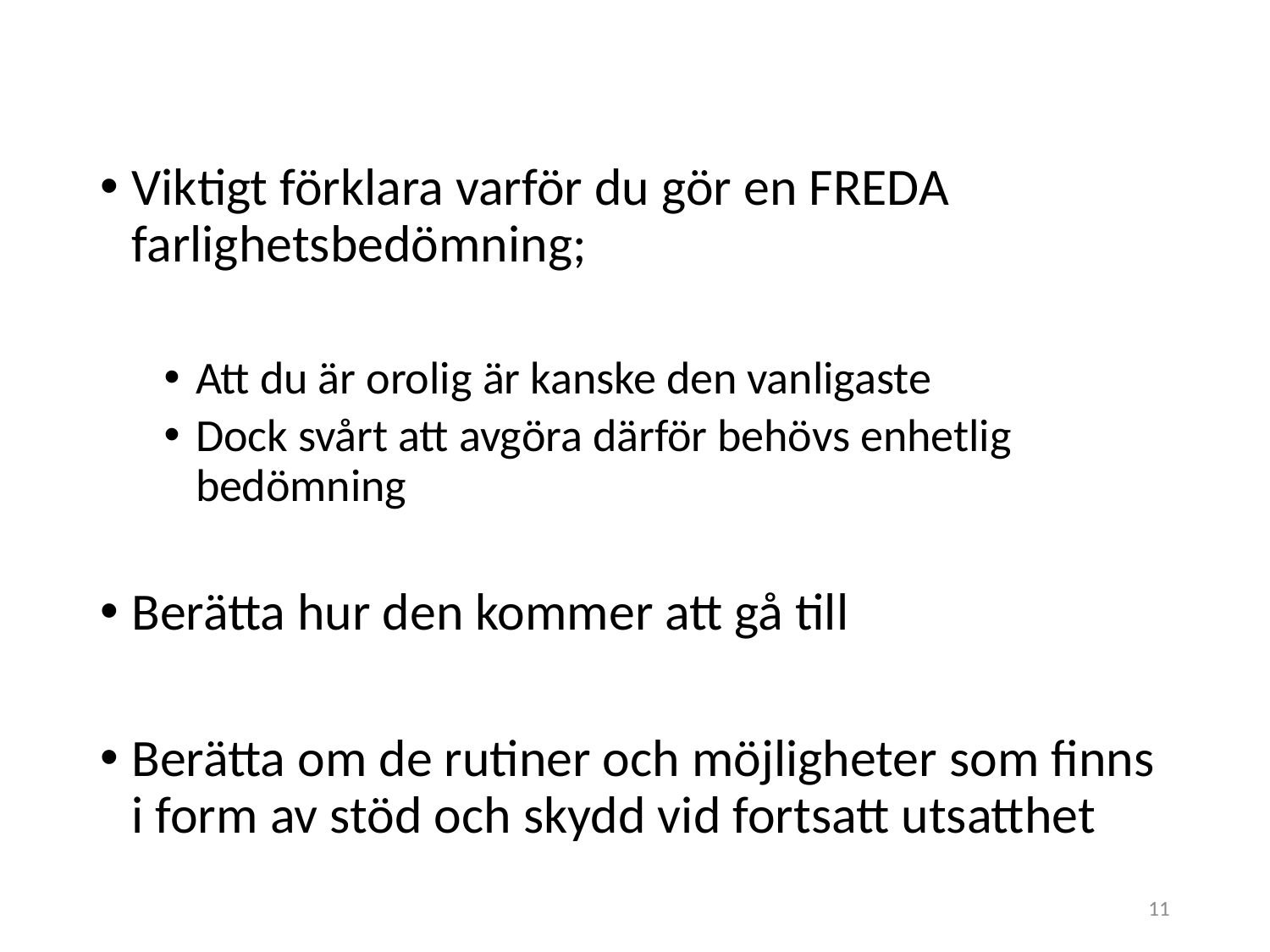

Viktigt förklara varför du gör en FREDA farlighetsbedömning;

Att du är orolig är kanske den vanligaste
Dock svårt att avgöra därför behövs enhetlig bedömning

Berätta hur den kommer att gå till

Berätta om de rutiner och möjligheter som finns i form av stöd och skydd vid fortsatt utsatthet
11